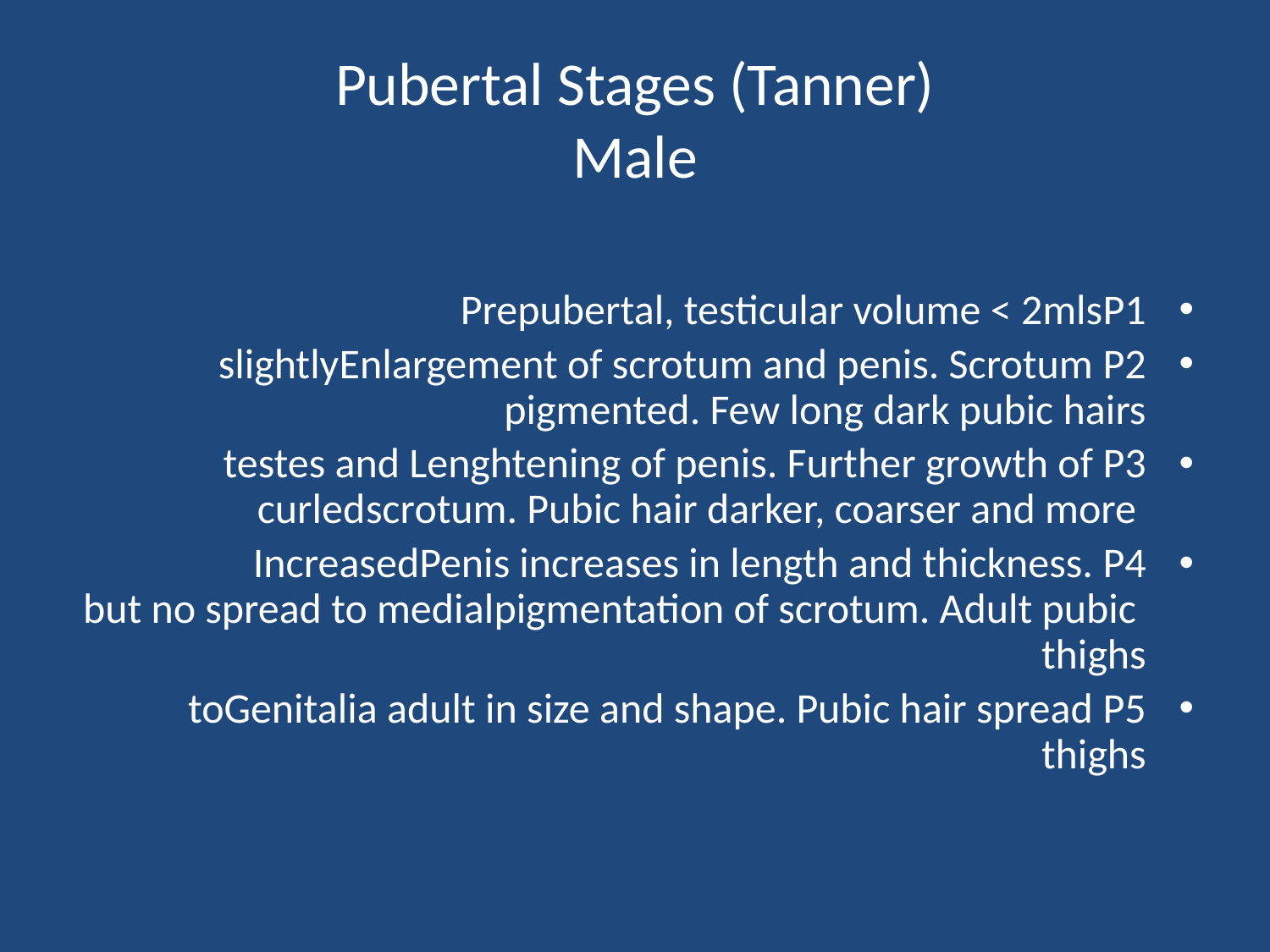

# Pubertal Stages (Tanner) Male

P1	Prepubertal, testicular volume < 2mls
P2	Enlargement of scrotum and penis. Scrotum 	slightly pigmented. Few long dark pubic hairs
P3	Lenghtening of penis. Further growth of 	testes and 	scrotum. Pubic hair darker, coarser and more 	curled
P4	Penis increases in length and thickness. 	Increased pigmentation of scrotum. Adult pubic 	but no spread to medial thighs
P5	Genitalia adult in size and shape. Pubic hair spread 	to thighs